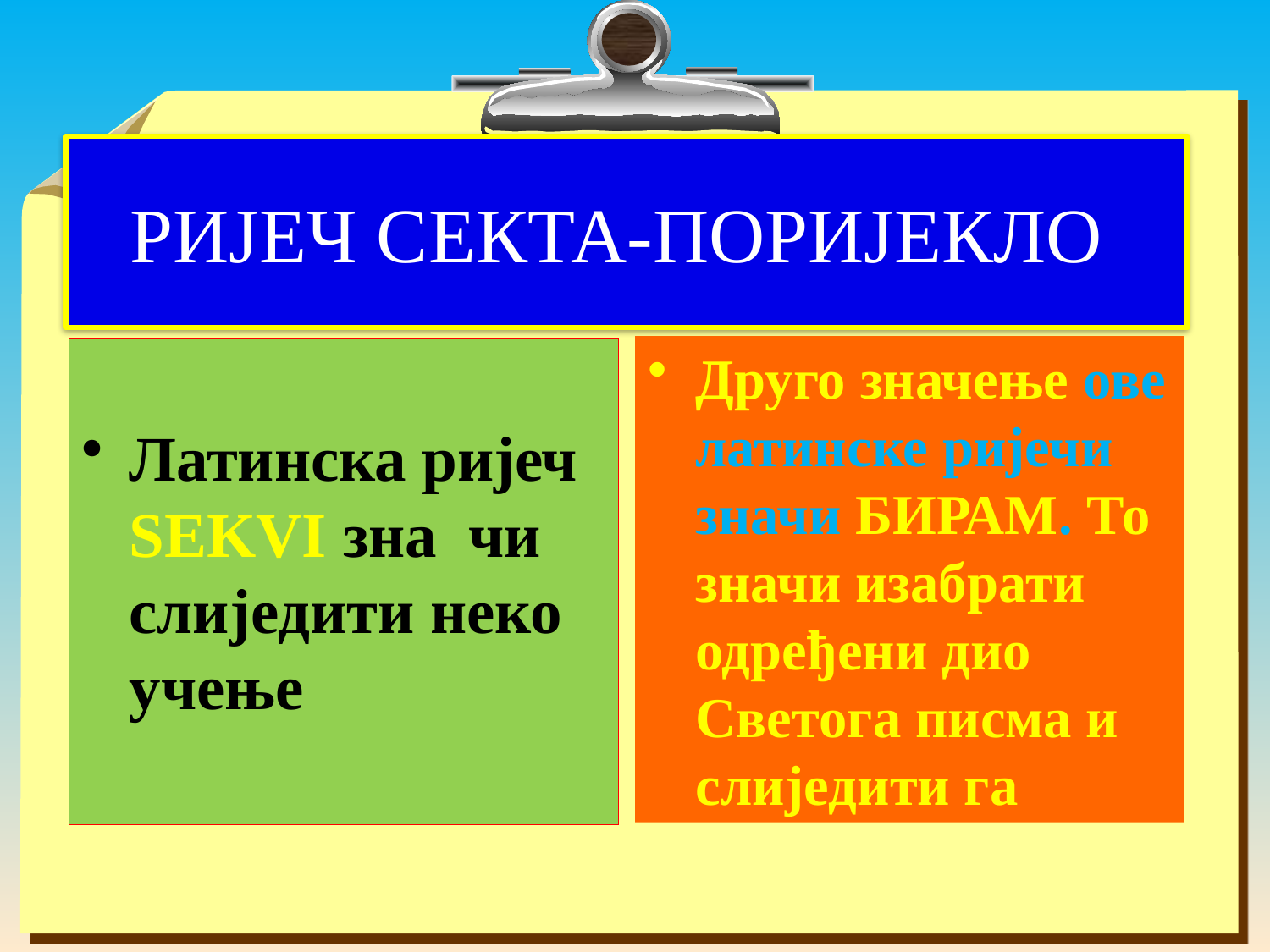

# РИЈЕЧ СЕКТА-ПОРИЈЕКЛО
Друго значење ове латинске ријечи значи БИРАМ. То значи изабрати одређени дио Светога писма и слијeдити га

Латинска ријеч SEKVI зна  чи слиједити неко учење